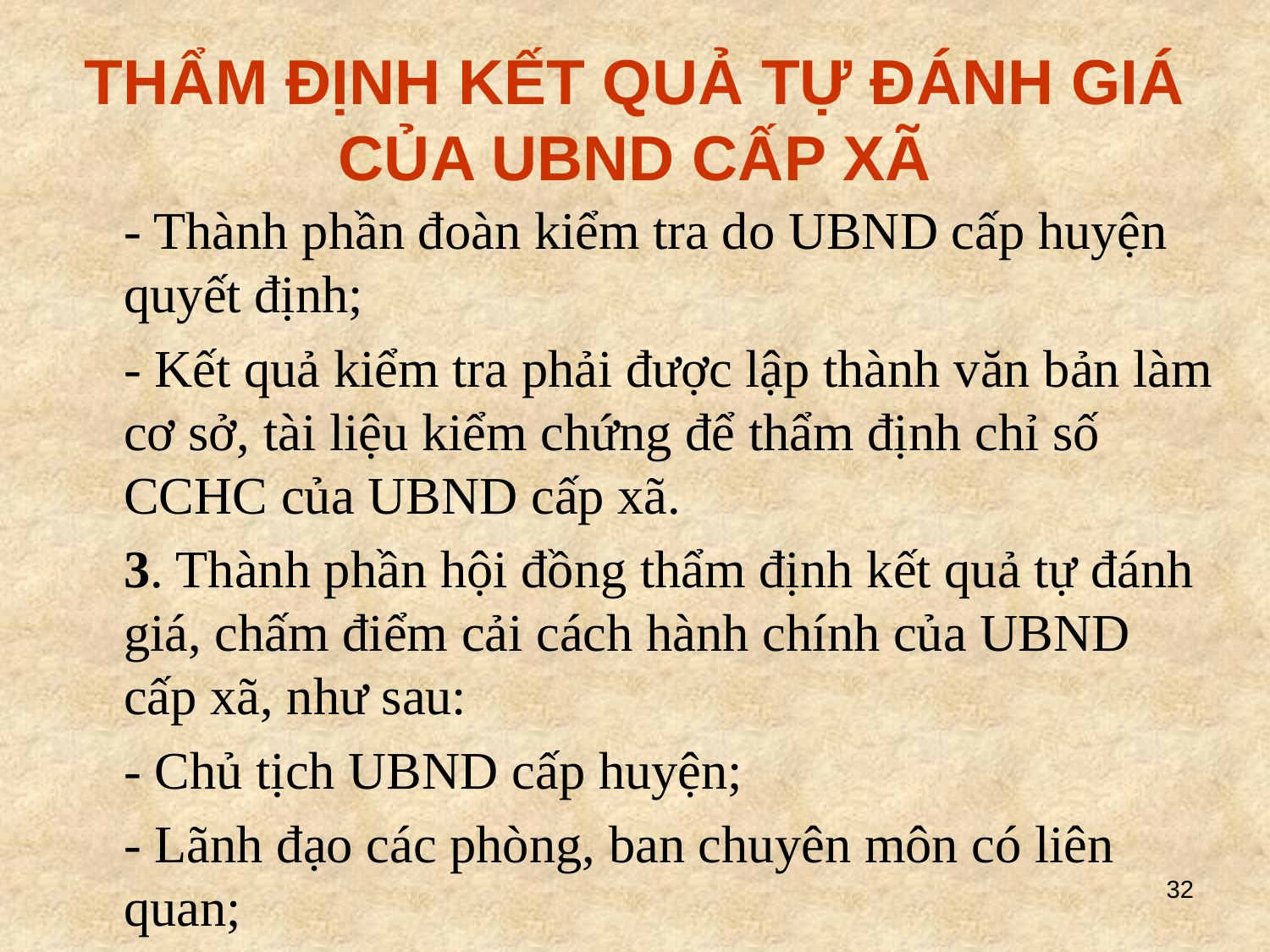

THẨM ĐỊNH KẾT QUẢ TỰ ĐÁNH GIÁ CỦA UBND CẤP XÃ
	- Thành phần đoàn kiểm tra do UBND cấp huyện quyết định;
	- Kết quả kiểm tra phải được lập thành văn bản làm cơ sở, tài liệu kiểm chứng để thẩm định chỉ số CCHC của UBND cấp xã.
	3. Thành phần hội đồng thẩm định kết quả tự đánh giá, chấm điểm cải cách hành chính của UBND cấp xã, như sau:
	- Chủ tịch UBND cấp huyện;
	- Lãnh đạo các phòng, ban chuyên môn có liên quan;
32